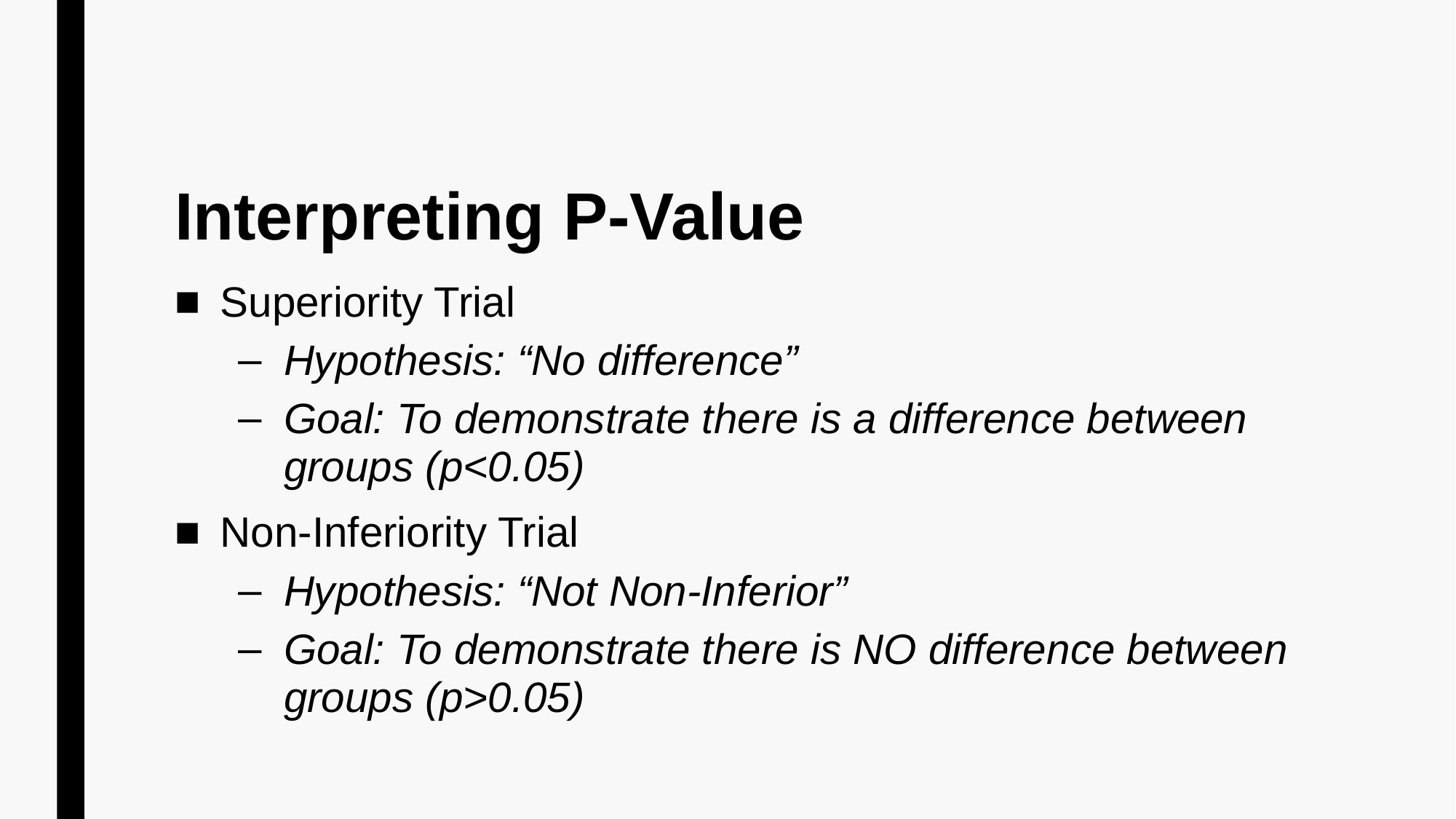

# Interpreting P-Value
Superiority Trial
Hypothesis: “No difference”
Goal: To demonstrate there is a difference between groups (p<0.05)
Non-Inferiority Trial
Hypothesis: “Not Non-Inferior”
Goal: To demonstrate there is NO difference between groups (p>0.05)